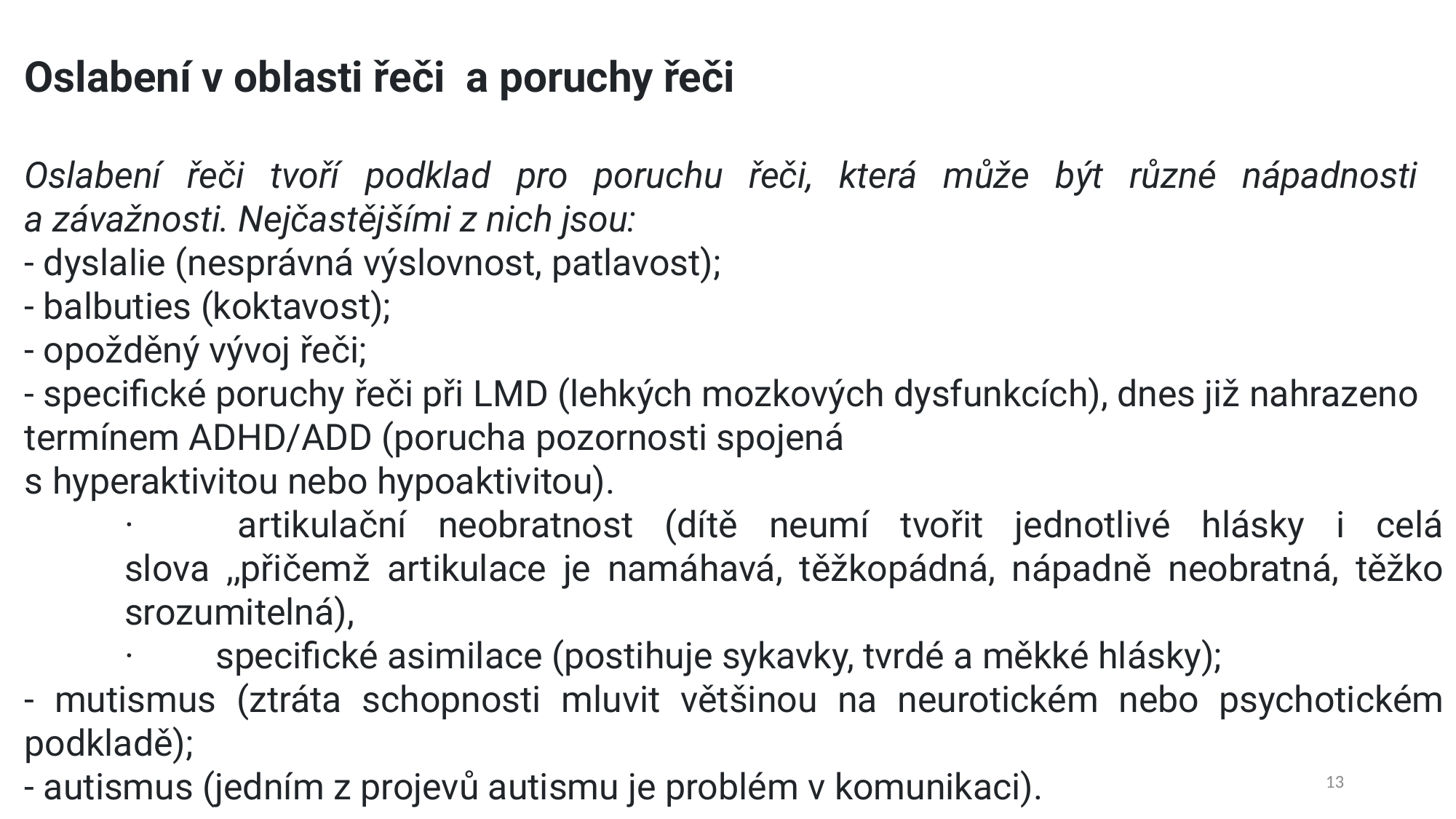

Oslabení v oblasti řeči  a poruchy řeči

Oslabení řeči tvoří podklad pro poruchu řeči, která může být různé nápadnosti
a závažnosti. Nejčastějšími z nich jsou:
- dyslalie (nesprávná výslovnost, patlavost);
- balbuties (koktavost);
- opožděný vývoj řeči;
- specifické poruchy řeči při LMD (lehkých mozkových dysfunkcích), dnes již nahrazeno termínem ADHD/ADD (porucha pozornosti spojená
s hyperaktivitou nebo hypoaktivitou).
·         artikulační neobratnost (dítě neumí tvořit jednotlivé hlásky i celá slova ,,přičemž artikulace je namáhavá, těžkopádná, nápadně neobratná, těžko srozumitelná),
·         specifické asimilace (postihuje sykavky, tvrdé a měkké hlásky);
- mutismus (ztráta schopnosti mluvit většinou na neurotickém nebo psychotickém podkladě);
- autismus (jedním z projevů autismu je problém v komunikaci).

13